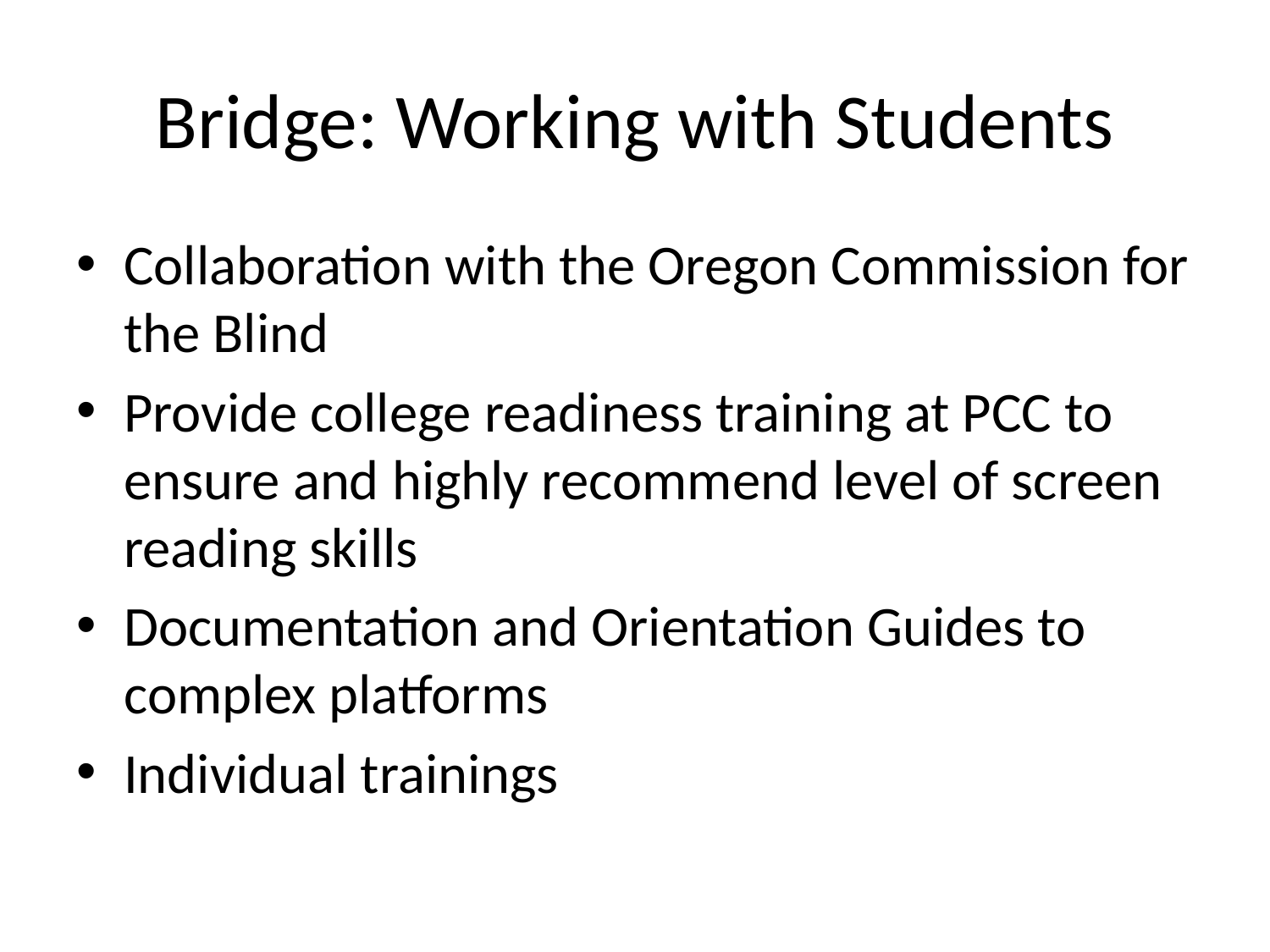

# Bridge: Working with Students
Collaboration with the Oregon Commission for the Blind
Provide college readiness training at PCC to ensure and highly recommend level of screen reading skills
Documentation and Orientation Guides to complex platforms
Individual trainings